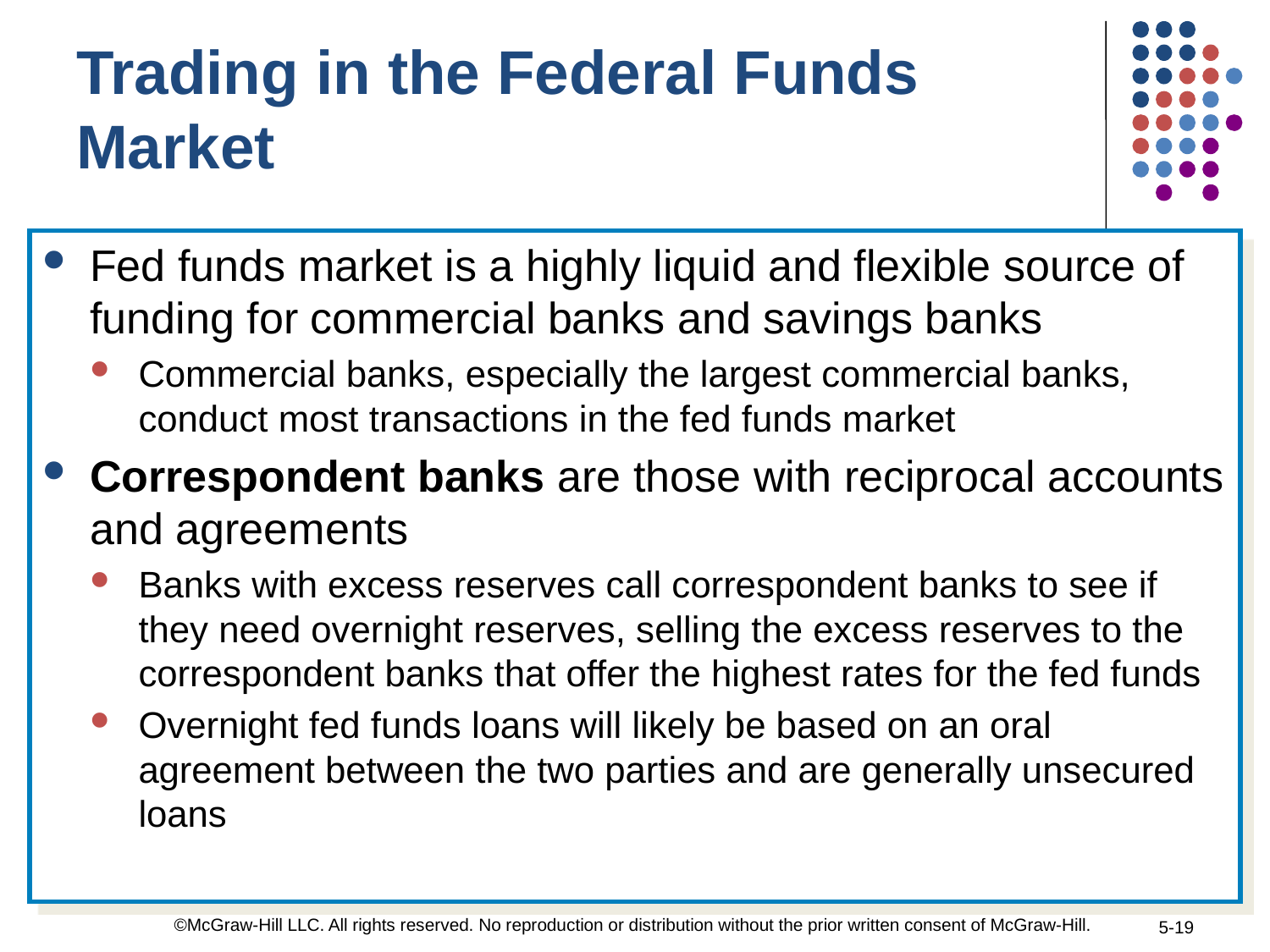

Trading in the Federal Funds Market
Fed funds market is a highly liquid and flexible source of funding for commercial banks and savings banks
Commercial banks, especially the largest commercial banks, conduct most transactions in the fed funds market
Correspondent banks are those with reciprocal accounts and agreements
Banks with excess reserves call correspondent banks to see if they need overnight reserves, selling the excess reserves to the correspondent banks that offer the highest rates for the fed funds
Overnight fed funds loans will likely be based on an oral agreement between the two parties and are generally unsecured loans
©McGraw-Hill LLC. All rights reserved. No reproduction or distribution without the prior written consent of McGraw-Hill.
5-19